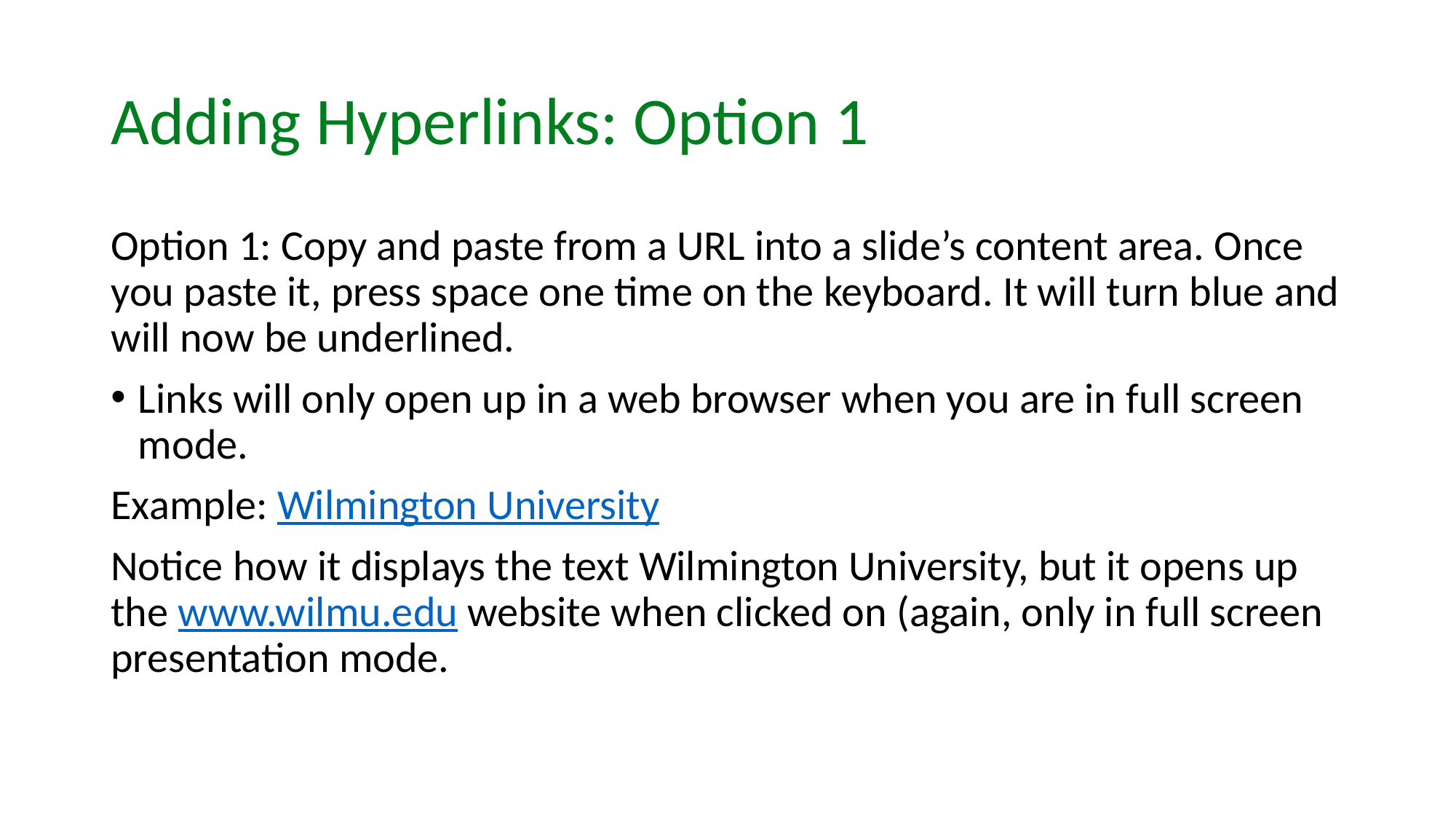

# Adding Hyperlinks: Option 1
Option 1: Copy and paste from a URL into a slide’s content area. Once you paste it, press space one time on the keyboard. It will turn blue and will now be underlined.
Links will only open up in a web browser when you are in full screen mode.
Example: Wilmington University
Notice how it displays the text Wilmington University, but it opens up the www.wilmu.edu website when clicked on (again, only in full screen presentation mode.